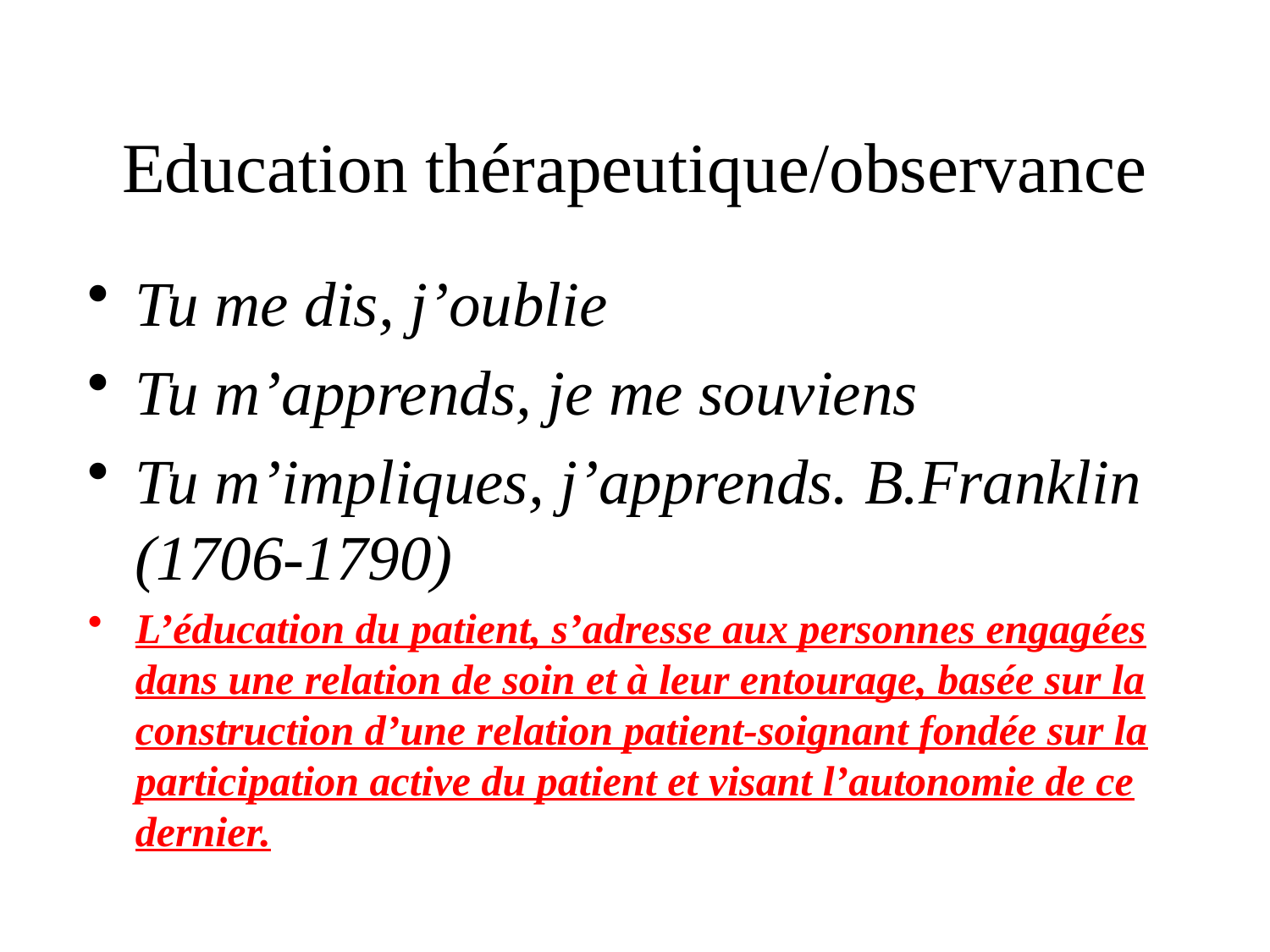

# Education thérapeutique/observance
Tu me dis, j’oublie
Tu m’apprends, je me souviens
Tu m’impliques, j’apprends. B.Franklin (1706-1790)
L’éducation du patient, s’adresse aux personnes engagées dans une relation de soin et à leur entourage, basée sur la construction d’une relation patient-soignant fondée sur la participation active du patient et visant l’autonomie de ce dernier.